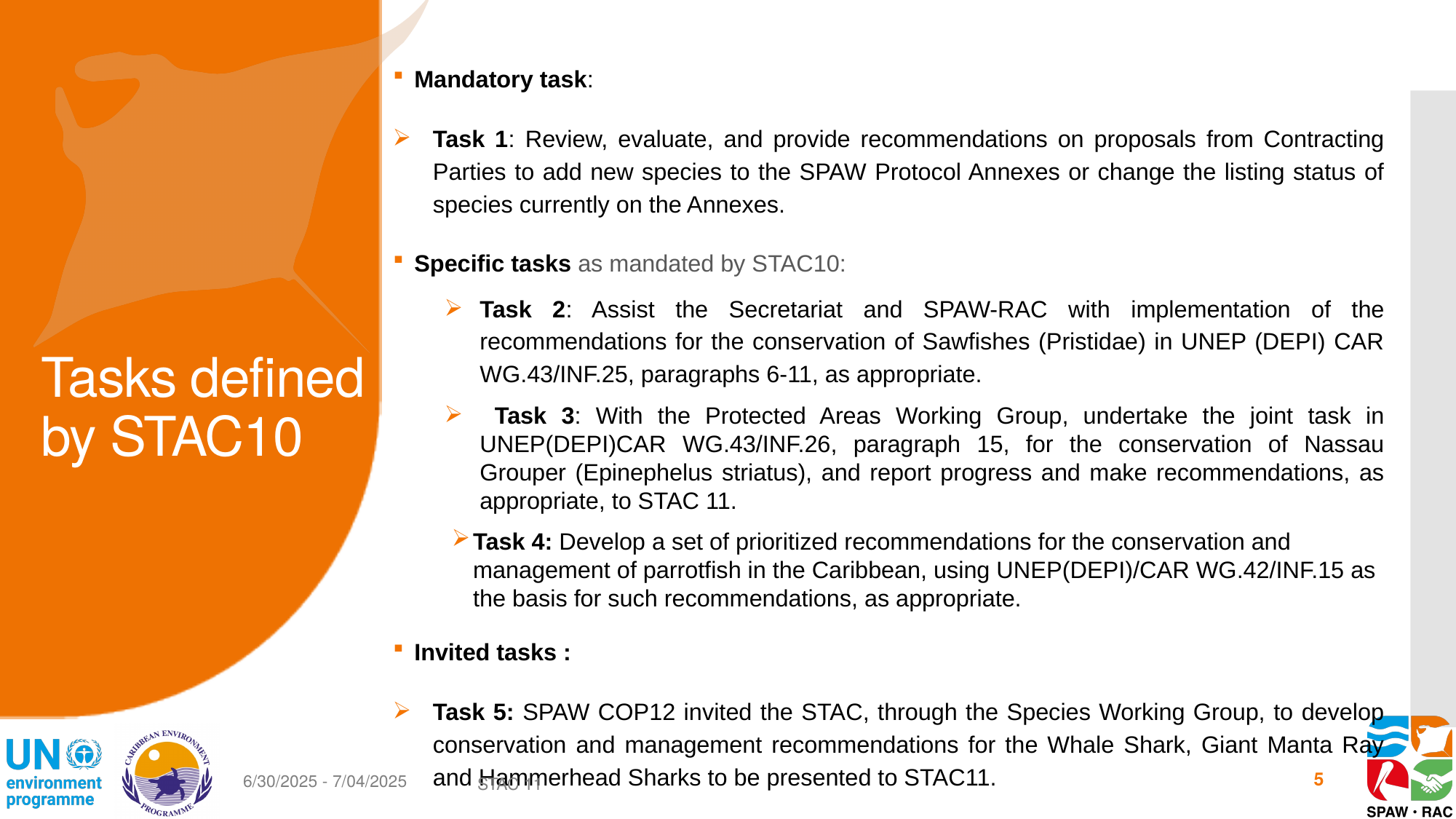

Mandatory task:
Task 1: Review, evaluate, and provide recommendations on proposals from Contracting Parties to add new species to the SPAW Protocol Annexes or change the listing status of species currently on the Annexes.
Specific tasks as mandated by STAC10:
Task 2: Assist the Secretariat and SPAW-RAC with implementation of the recommendations for the conservation of Sawfishes (Pristidae) in UNEP (DEPI) CAR WG.43/INF.25, paragraphs 6-11, as appropriate.
 Task 3: With the Protected Areas Working Group, undertake the joint task in UNEP(DEPI)CAR WG.43/INF.26, paragraph 15, for the conservation of Nassau Grouper (Epinephelus striatus), and report progress and make recommendations, as appropriate, to STAC 11.
Task 4: Develop a set of prioritized recommendations for the conservation and management of parrotfish in the Caribbean, using UNEP(DEPI)/CAR WG.42/INF.15 as the basis for such recommendations, as appropriate.
Invited tasks :
Task 5: SPAW COP12 invited the STAC, through the Species Working Group, to develop conservation and management recommendations for the Whale Shark, Giant Manta Ray and Hammerhead Sharks to be presented to STAC11.

# Tasks defined by STAC10
6/30/2025 - 7/04/2025
5
STAC 11